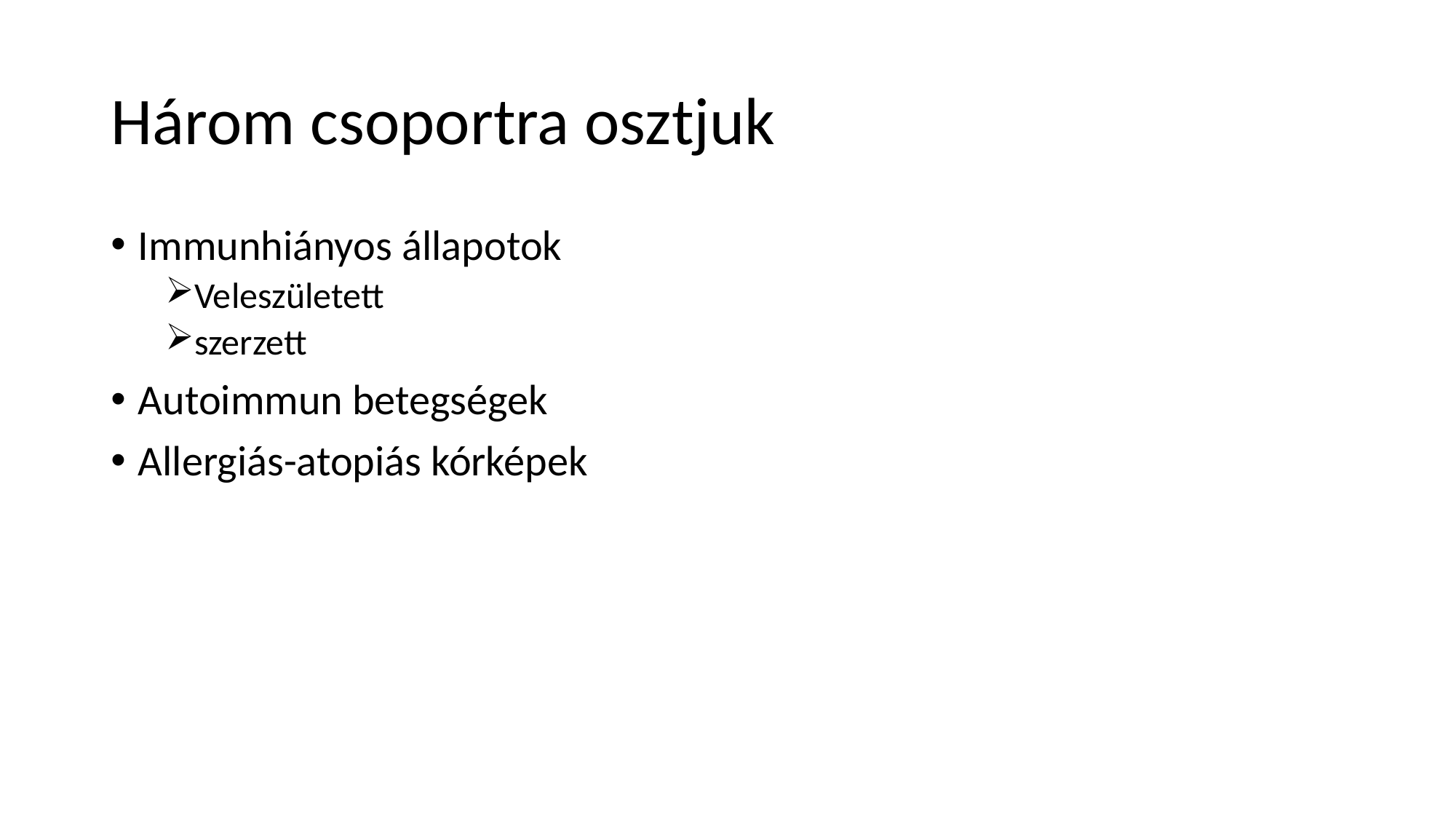

# Három csoportra osztjuk
Immunhiányos állapotok
Veleszületett
szerzett
Autoimmun betegségek
Allergiás-atopiás kórképek